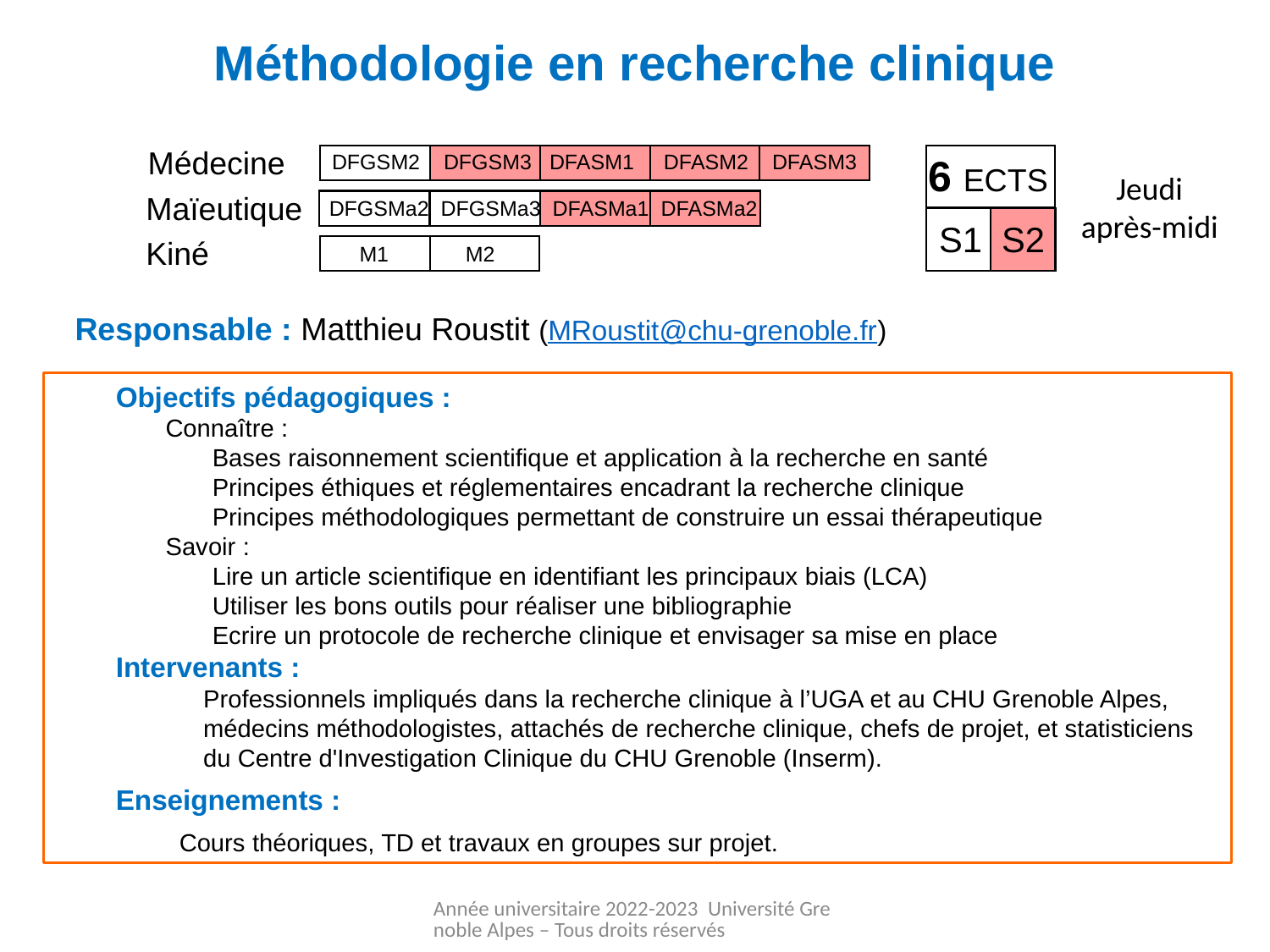

Méthodologie en recherche clinique
Médecine
DFGSM2    DFGSM3   DFASM1     DFASM2    DFASM3
6 ECTS

Jeudi après-midi
Maïeutique
DFGSMa2  DFGSMa3  DFASMa1  DFASMa2

S1  S2
Kiné
  M1             M2

Responsable : Matthieu Roustit (MRoustit@chu-grenoble.fr)
Objectifs pédagogiques :
	Connaître :
 Bases raisonnement scientifique et application à la recherche en santé
 Principes éthiques et réglementaires encadrant la recherche clinique
 Principes méthodologiques permettant de construire un essai thérapeutique
	Savoir :
 Lire un article scientifique en identifiant les principaux biais (LCA)
 Utiliser les bons outils pour réaliser une bibliographie
 Ecrire un protocole de recherche clinique et envisager sa mise en place
Intervenants :
Professionnels impliqués dans la recherche clinique à l’UGA et au CHU Grenoble Alpes, médecins méthodologistes, attachés de recherche clinique, chefs de projet, et statisticiens du Centre d'Investigation Clinique du CHU Grenoble (Inserm).
Enseignements :
Cours théoriques, TD et travaux en groupes sur projet.
Année universitaire 2022-2023  Université Grenoble Alpes – Tous droits réservés